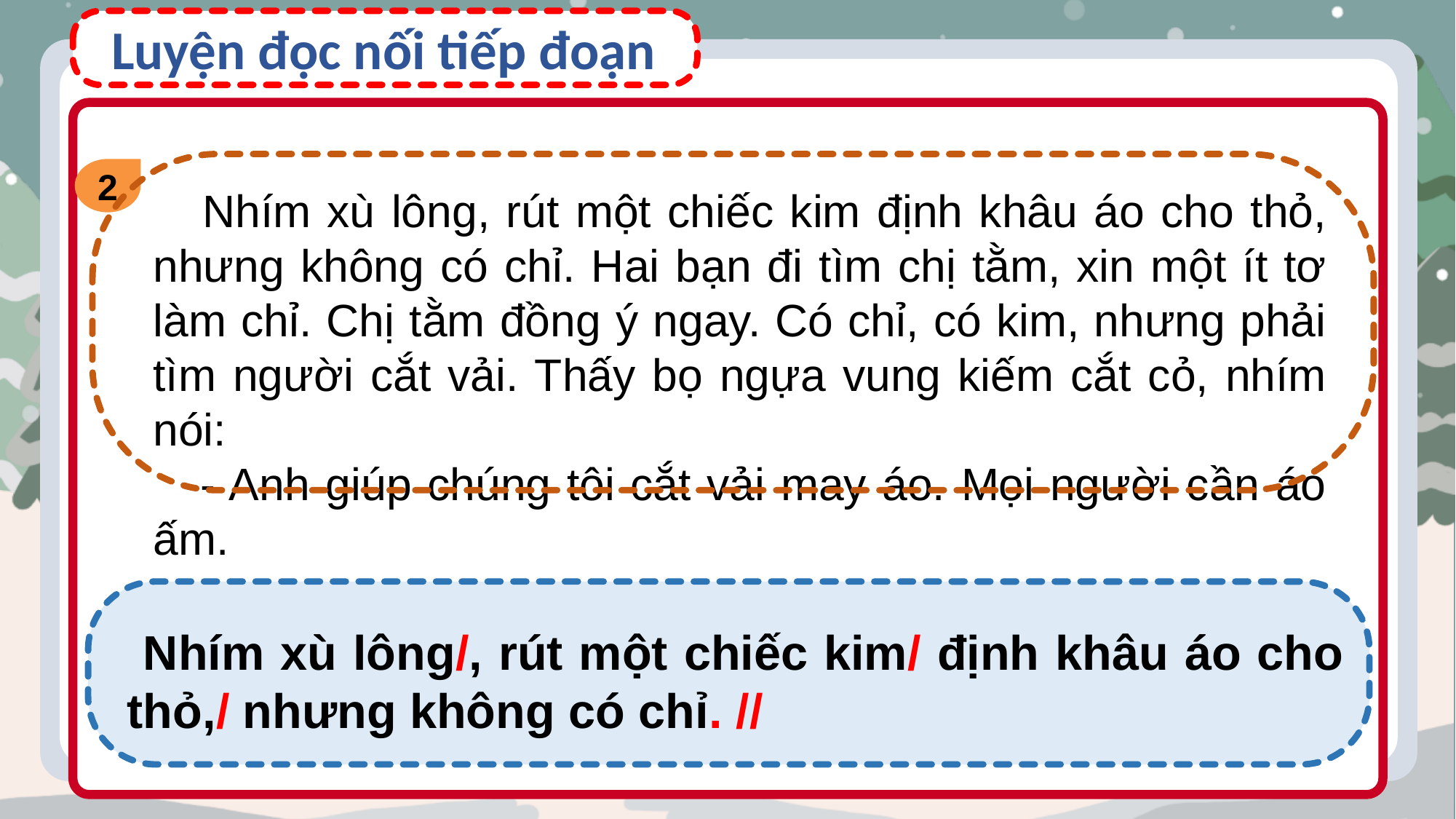

Luyện đọc nối tiếp đoạn

2
   Nhím xù lông, rút một chiếc kim định khâu áo cho thỏ, nhưng không có chỉ. Hai bạn đi tìm chị tằm, xin một ít tơ làm chỉ. Chị tằm đồng ý ngay. Có chỉ, có kim, nhưng phải tìm người cắt vải. Thấy bọ ngựa vung kiếm cắt cỏ, nhím nói:
   - Anh giúp chúng tôi cắt vải may áo. Mọi người cần áo ấm.

 Nhím xù lông/, rút một chiếc kim/ định khâu áo cho thỏ,/ nhưng không có chỉ. //